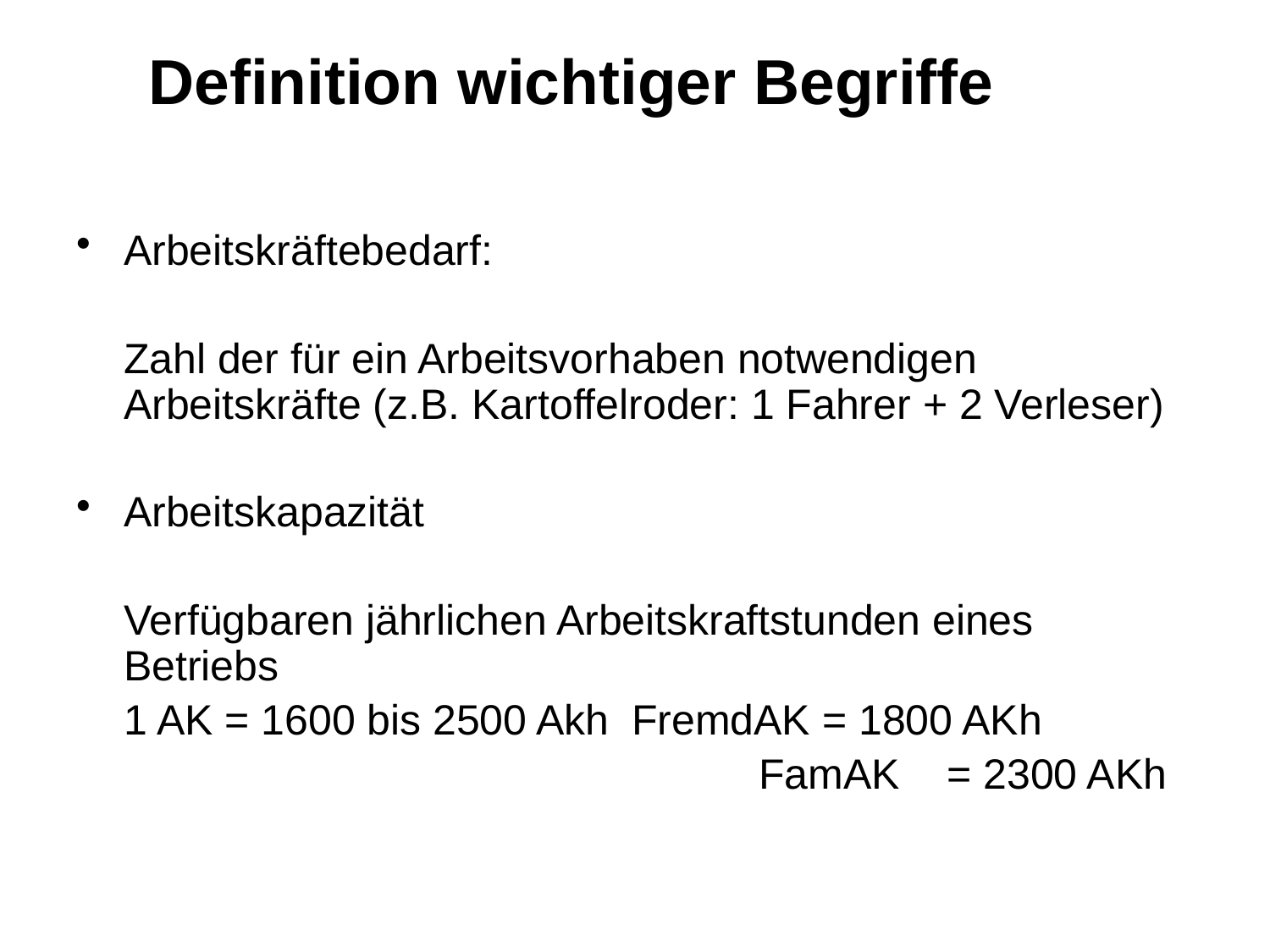

# Definition wichtiger Begriffe
Arbeitskräftebedarf:

	Zahl der für ein Arbeitsvorhaben notwendigen Arbeitskräfte (z.B. Kartoffelroder: 1 Fahrer + 2 Verleser)

Arbeitskapazität

	Verfügbaren jährlichen Arbeitskraftstunden eines Betriebs
	1 AK = 1600 bis 2500 Akh	FremdAK = 1800 AKh
						FamAK    = 2300 AKh